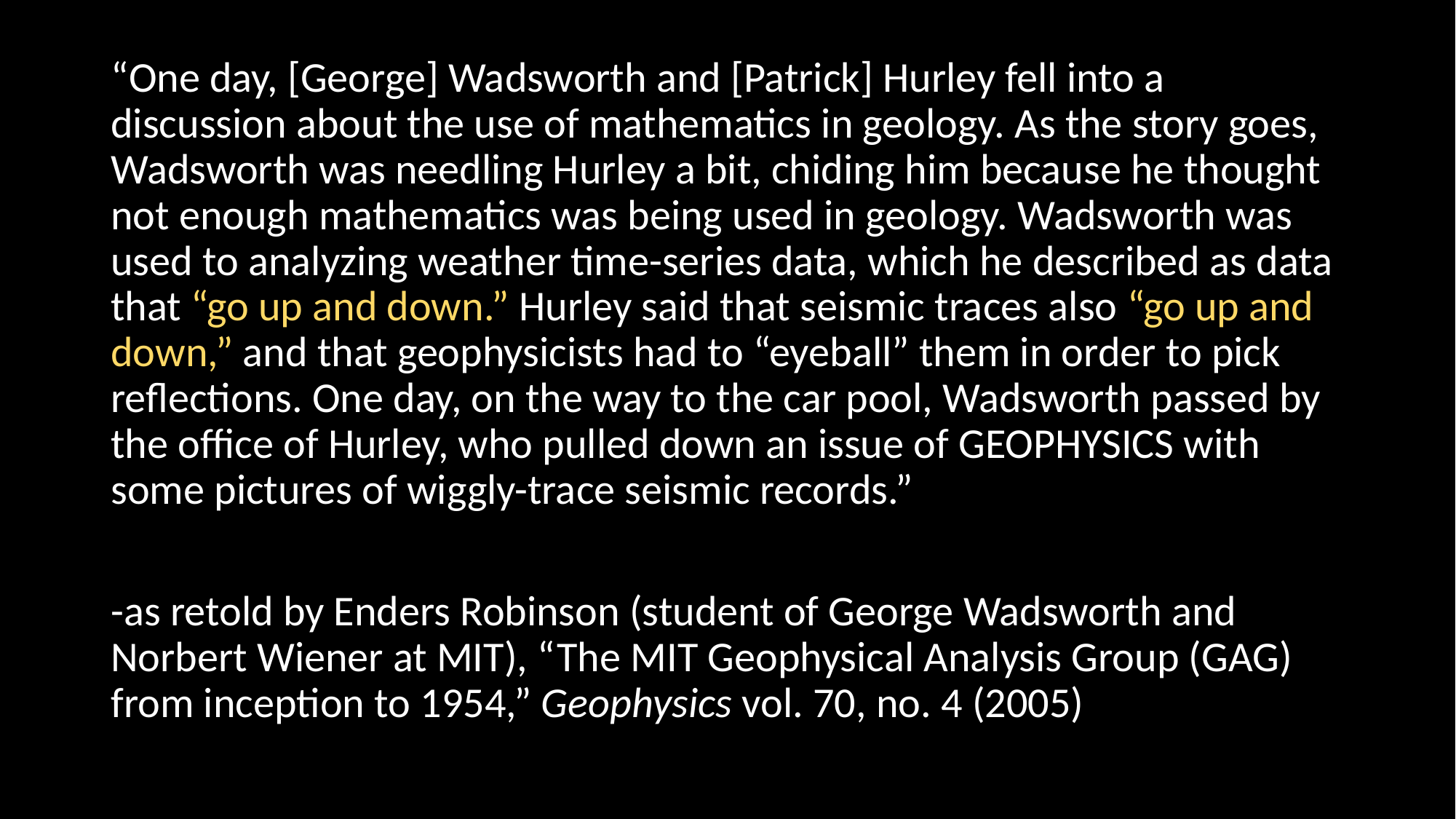

“One day, [George] Wadsworth and [Patrick] Hurley fell into a discussion about the use of mathematics in geology. As the story goes, Wadsworth was needling Hurley a bit, chiding him because he thought not enough mathematics was being used in geology. Wadsworth was used to analyzing weather time-series data, which he described as data that “go up and down.” Hurley said that seismic traces also “go up and down,” and that geophysicists had to “eyeball” them in order to pick reflections. One day, on the way to the car pool, Wadsworth passed by the office of Hurley, who pulled down an issue of GEOPHYSICS with some pictures of wiggly-trace seismic records.”

-as retold by Enders Robinson (student of George Wadsworth and Norbert Wiener at MIT), “The MIT Geophysical Analysis Group (GAG) from inception to 1954,” Geophysics vol. 70, no. 4 (2005)